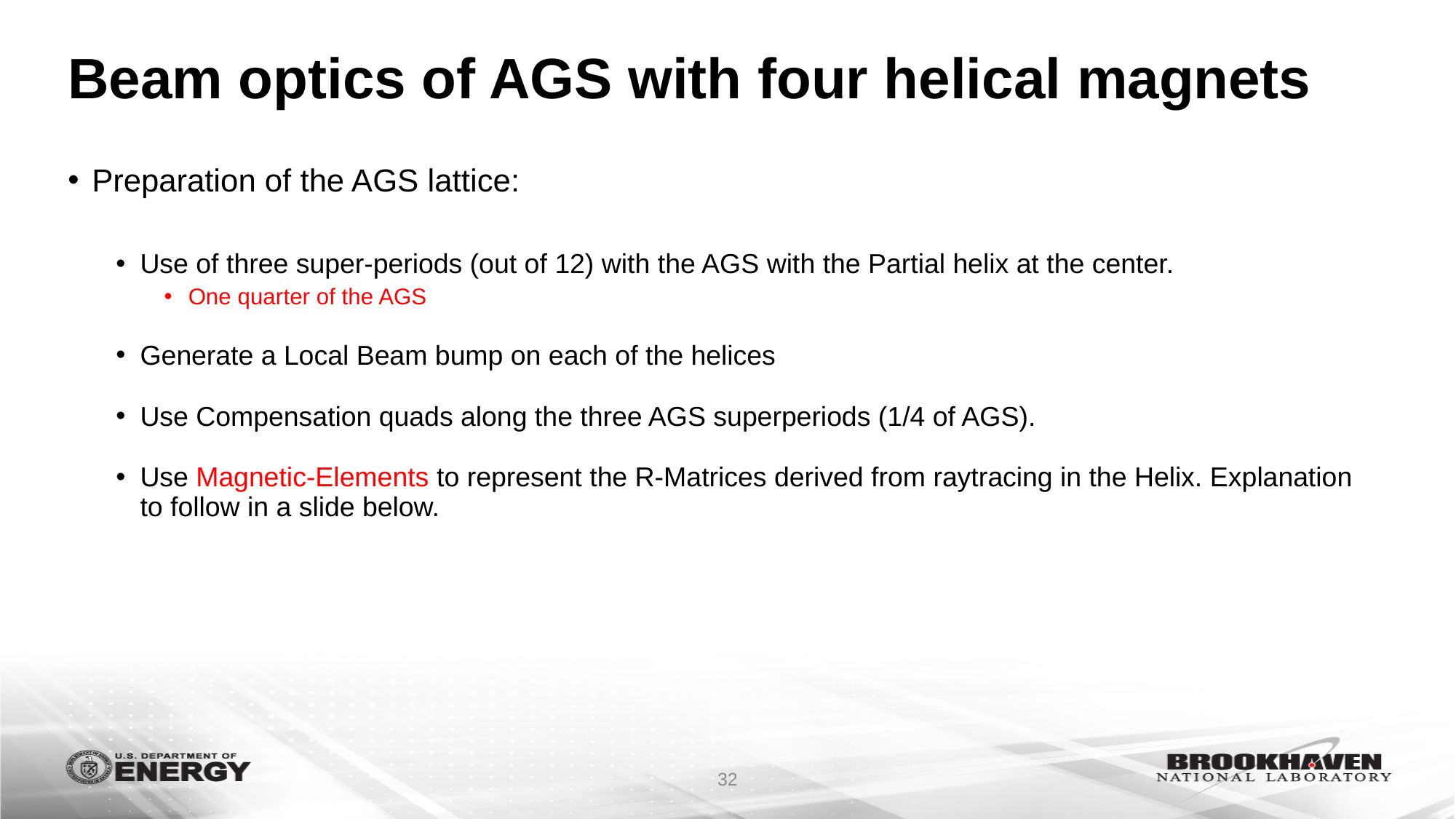

# Beam optics of AGS with four helical magnets
Preparation of the AGS lattice:

Use of three super-periods (out of 12) with the AGS with the Partial helix at the center.
One quarter of the AGS

Generate a Local Beam bump on each of the helices

Use Compensation quads along the three AGS superperiods (1/4 of AGS).

Use Magnetic-Elements to represent the R-Matrices derived from raytracing in the Helix. Explanation to follow in a slide below.
32